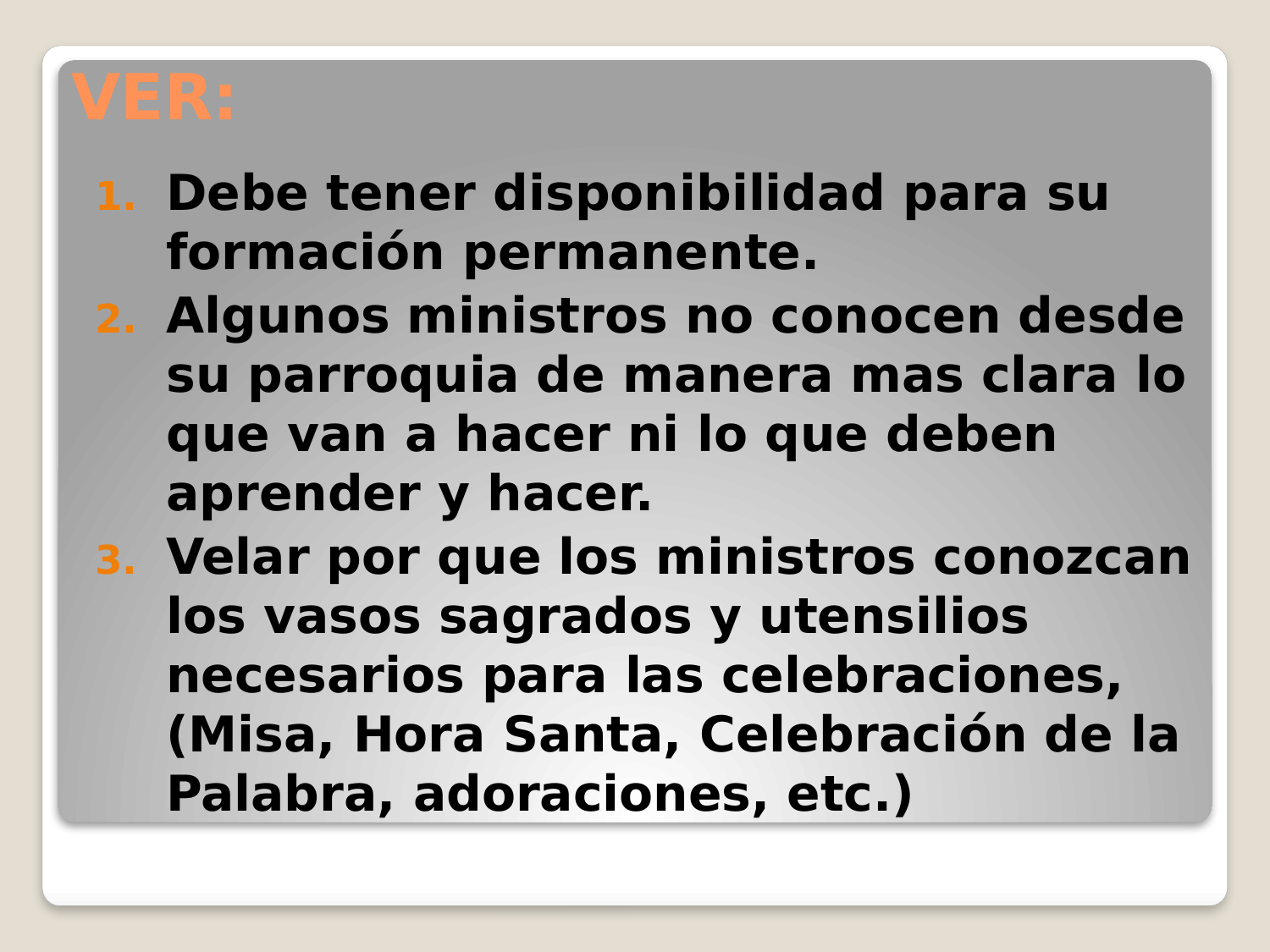

# VER:
Debe tener disponibilidad para su formación permanente.
Algunos ministros no conocen desde su parroquia de manera mas clara lo que van a hacer ni lo que deben aprender y hacer.
Velar por que los ministros conozcan los vasos sagrados y utensilios necesarios para las celebraciones, (Misa, Hora Santa, Celebración de la Palabra, adoraciones, etc.)